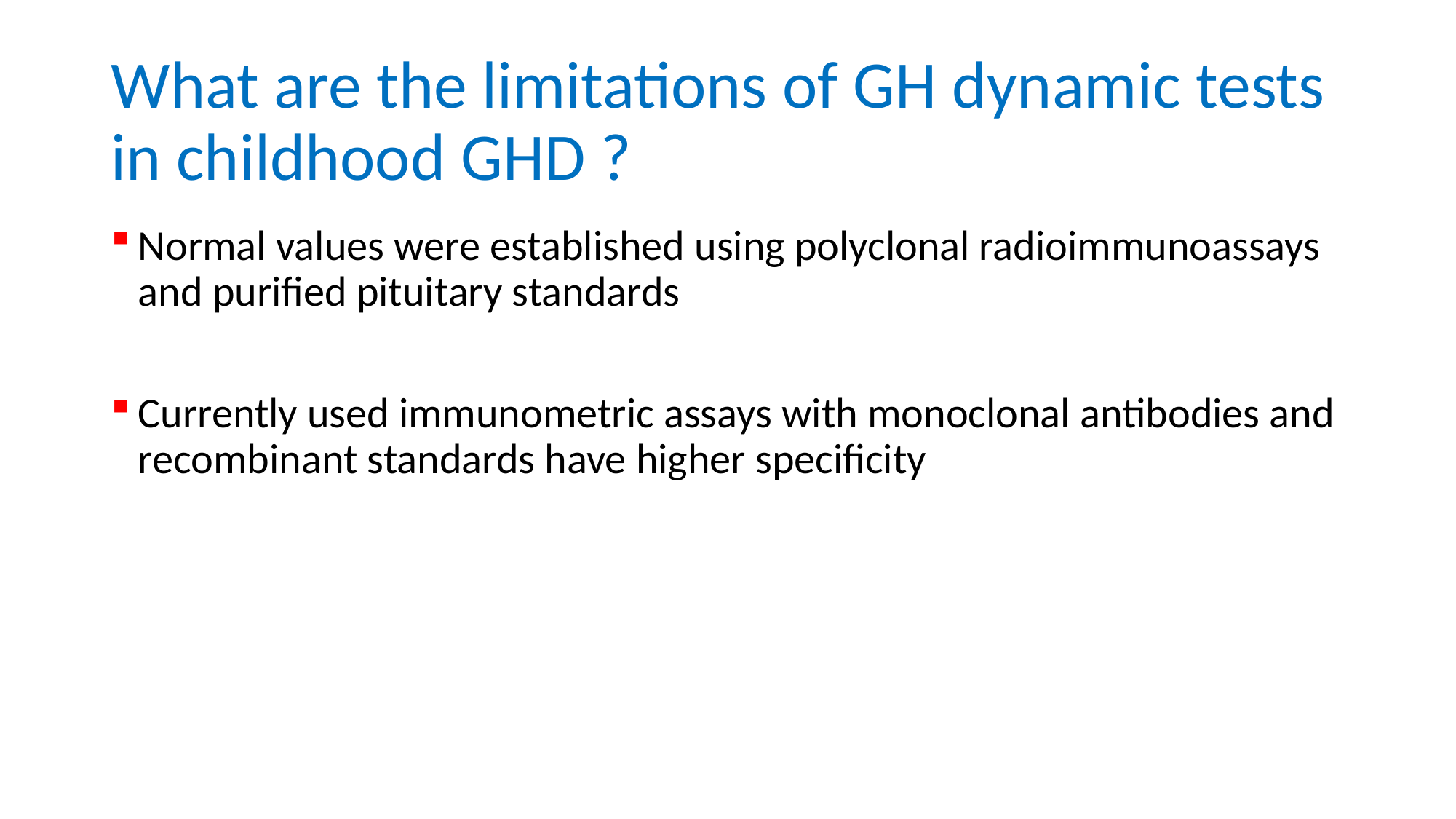

# What are the limitations of GH dynamic tests in childhood GHD ?
Normal values were established using polyclonal radioimmunoassays and purified pituitary standards

Currently used immunometric assays with monoclonal antibodies and recombinant standards have higher specificity